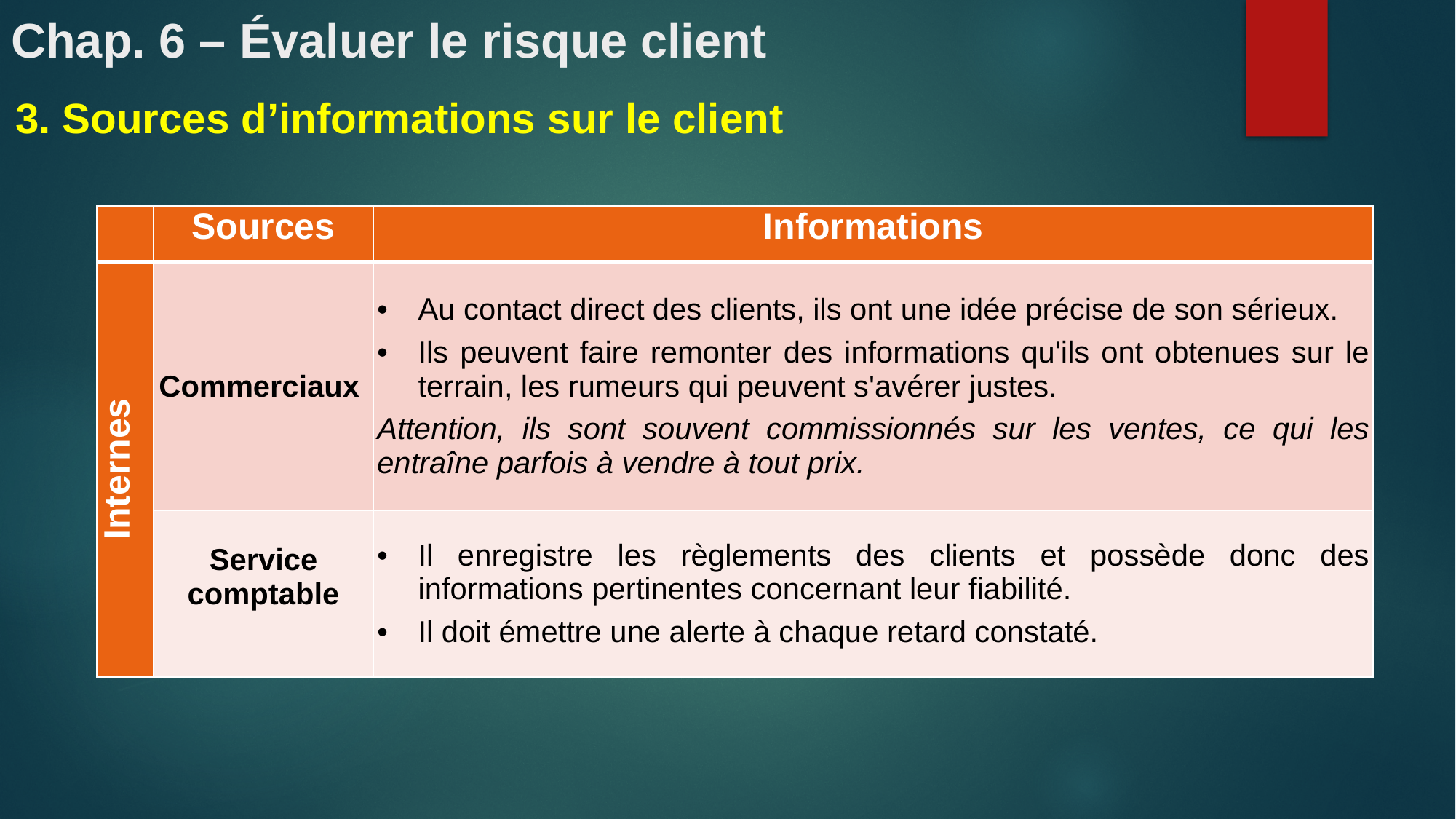

# Chap. 6 – Évaluer le risque client
3. Sources d’informations sur le client
|  | Sources | Informations |
| --- | --- | --- |
| Internes | Commerciaux | Au contact direct des clients, ils ont une idée précise de son sérieux. Ils peuvent faire remonter des informations qu'ils ont obtenues sur le terrain, les rumeurs qui peuvent s'avérer justes. Attention, ils sont souvent commissionnés sur les ventes, ce qui les entraîne parfois à vendre à tout prix. |
|  | Service comptable | Il enregistre les règlements des clients et possède donc des informations pertinentes concernant leur fiabilité. Il doit émettre une alerte à chaque retard constaté. |